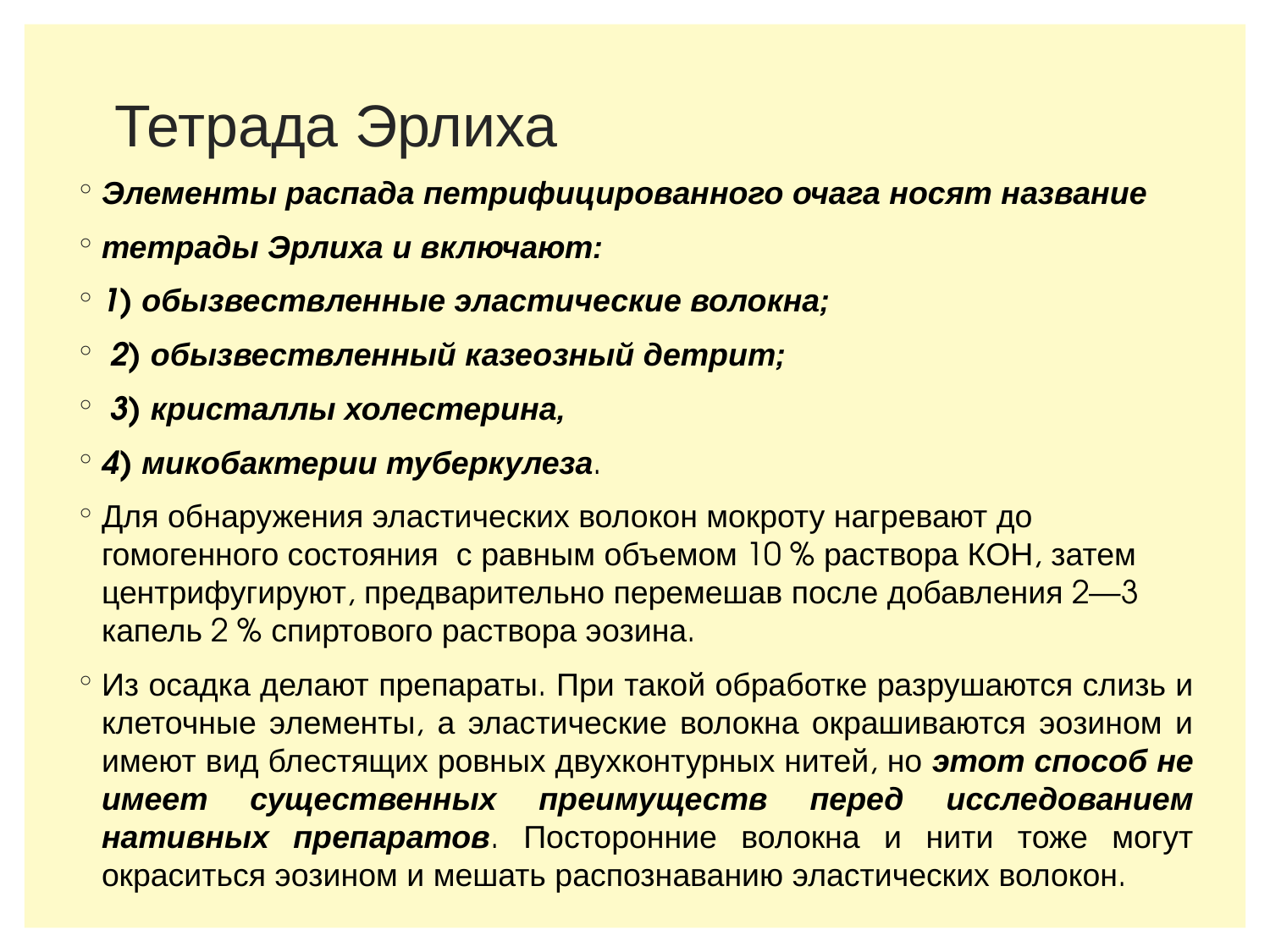

# Тетрада Эрлиха
Элементы распада петрифицированного очага носят название
тетрады Эрлиха и включают:
1) обызвествленные эластические волокна;
 2) обызвествленный казеозный детрит;
 3) кристаллы холестерина,
4) микобактерии туберкулеза.
Для обнаружения эластических волокон мокроту нагревают до гомогенного состояния  с равным объемом 10 % раствора КОН, затем центрифугируют, предварительно перемешав после добавления 2—3 капель 2 % спиртового раствора эозина.
Из осадка делают препараты. При такой обработке разрушаются слизь и клеточные элементы, а эластические волокна окрашиваются эозином и имеют вид блестящих ровных двухконтурных нитей, но этот способ не имеет существенных преимуществ перед исследованием нативных препаратов. Посторонние волокна и нити тоже могут окраситься эозином и мешать распознаванию эластических волокон.